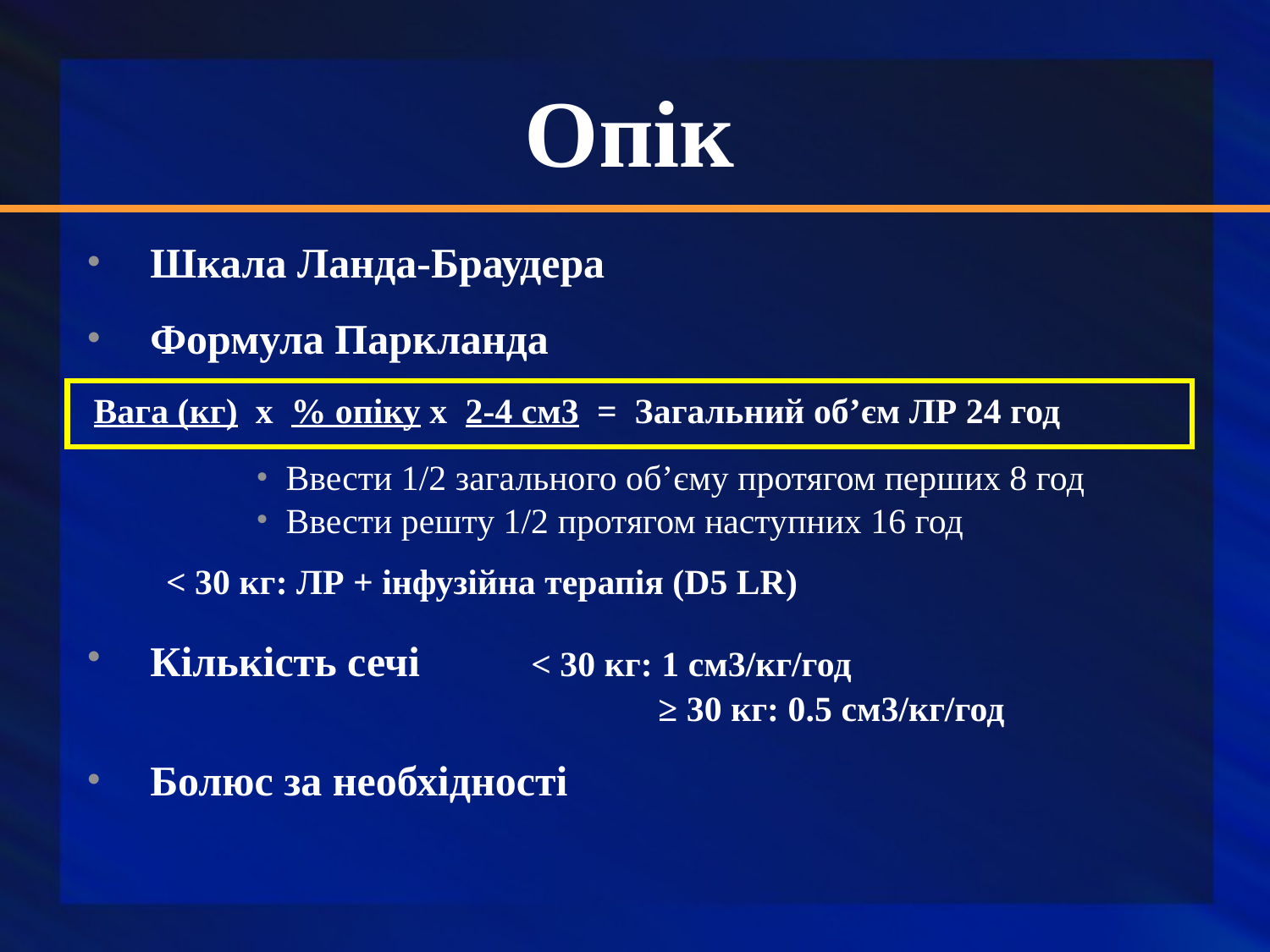

Опік

Шкала Ланда-Браудера

Формула Паркланда

 Вага (кг)  x  % опіку x  2-4 см3  =  Загальний об’єм ЛР 24 год

 Ввести 1/2 загального об’єму протягом перших 8 год
 Ввести решту 1/2 протягом наступних 16 год

< 30 кг: ЛР + інфузійна терапія (D5 LR)

Кількість сечі 	< 30 кг: 1 см3/кг/год
			                  	≥ 30 кг: 0.5 см3/кг/год

Болюс за необхідності